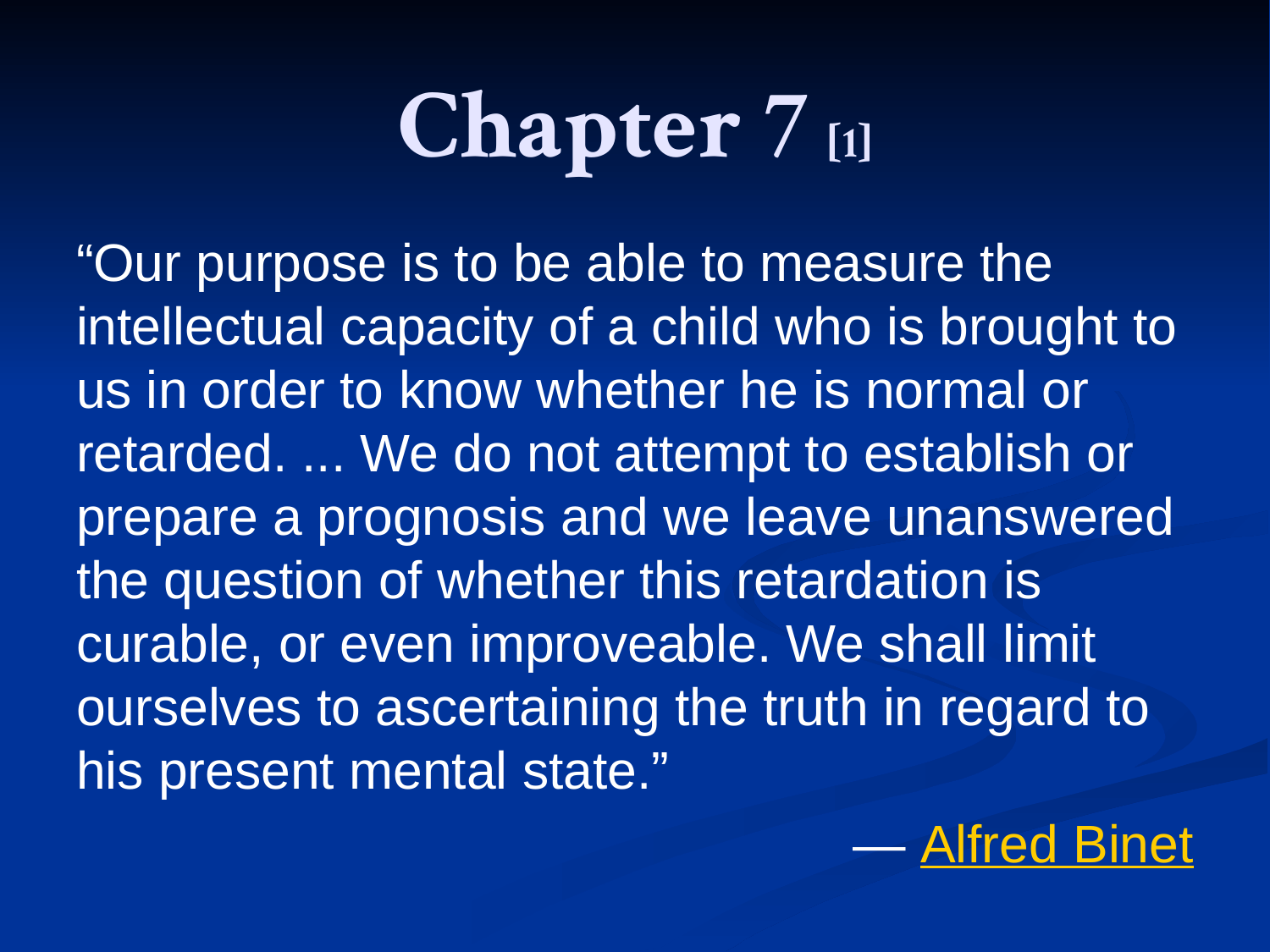

# Chapter 7 [1]
“Our purpose is to be able to measure the intellectual capacity of a child who is brought to us in order to know whether he is normal or retarded. ... We do not attempt to establish or prepare a prognosis and we leave unanswered the question of whether this retardation is curable, or even improveable. We shall limit ourselves to ascertaining the truth in regard to his present mental state.”
— Alfred Binet